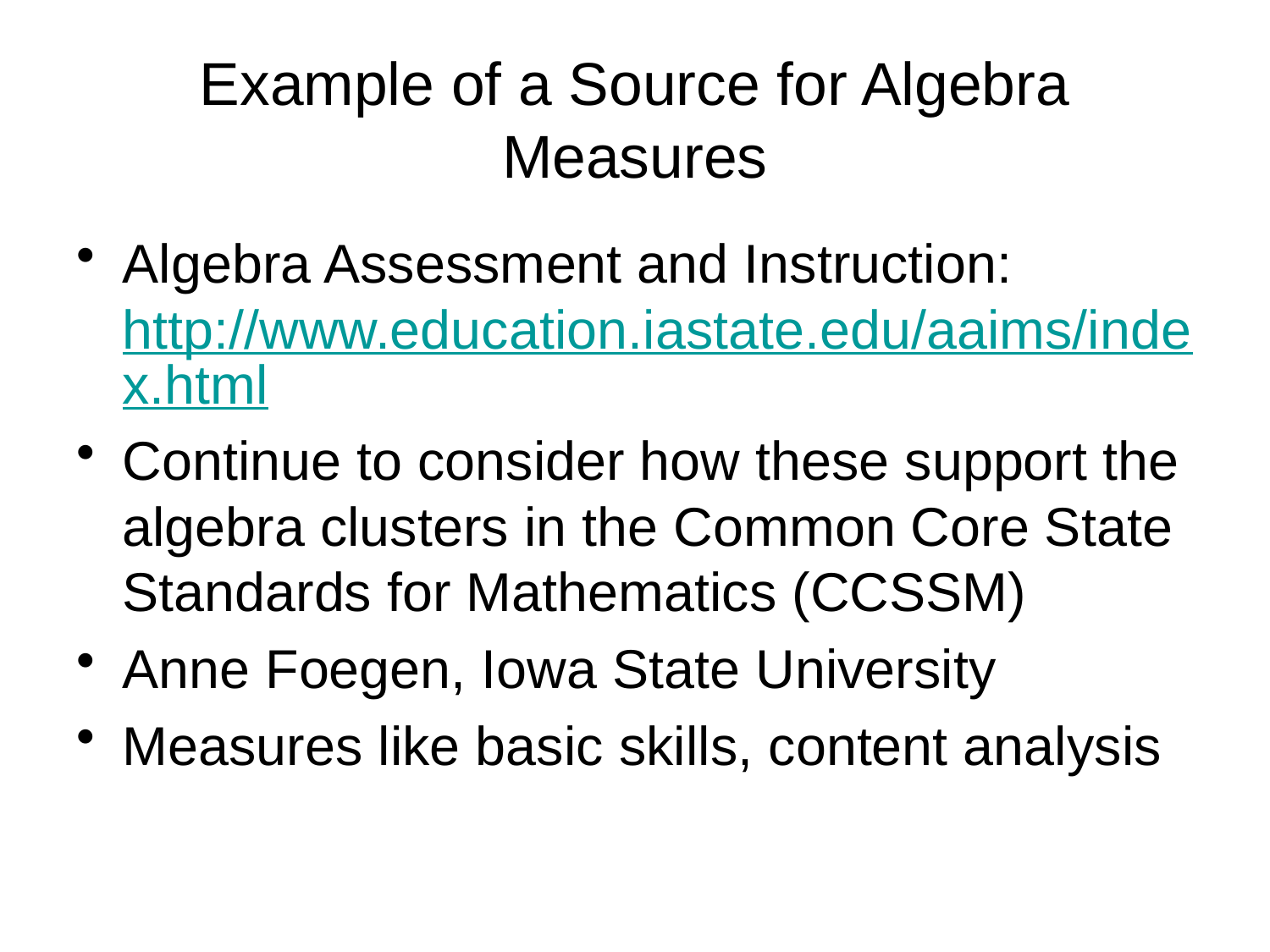

# Example of a Source for Algebra Measures
Algebra Assessment and Instruction: http://www.education.iastate.edu/aaims/index.html
Continue to consider how these support the algebra clusters in the Common Core State Standards for Mathematics (CCSSM)
Anne Foegen, Iowa State University
Measures like basic skills, content analysis